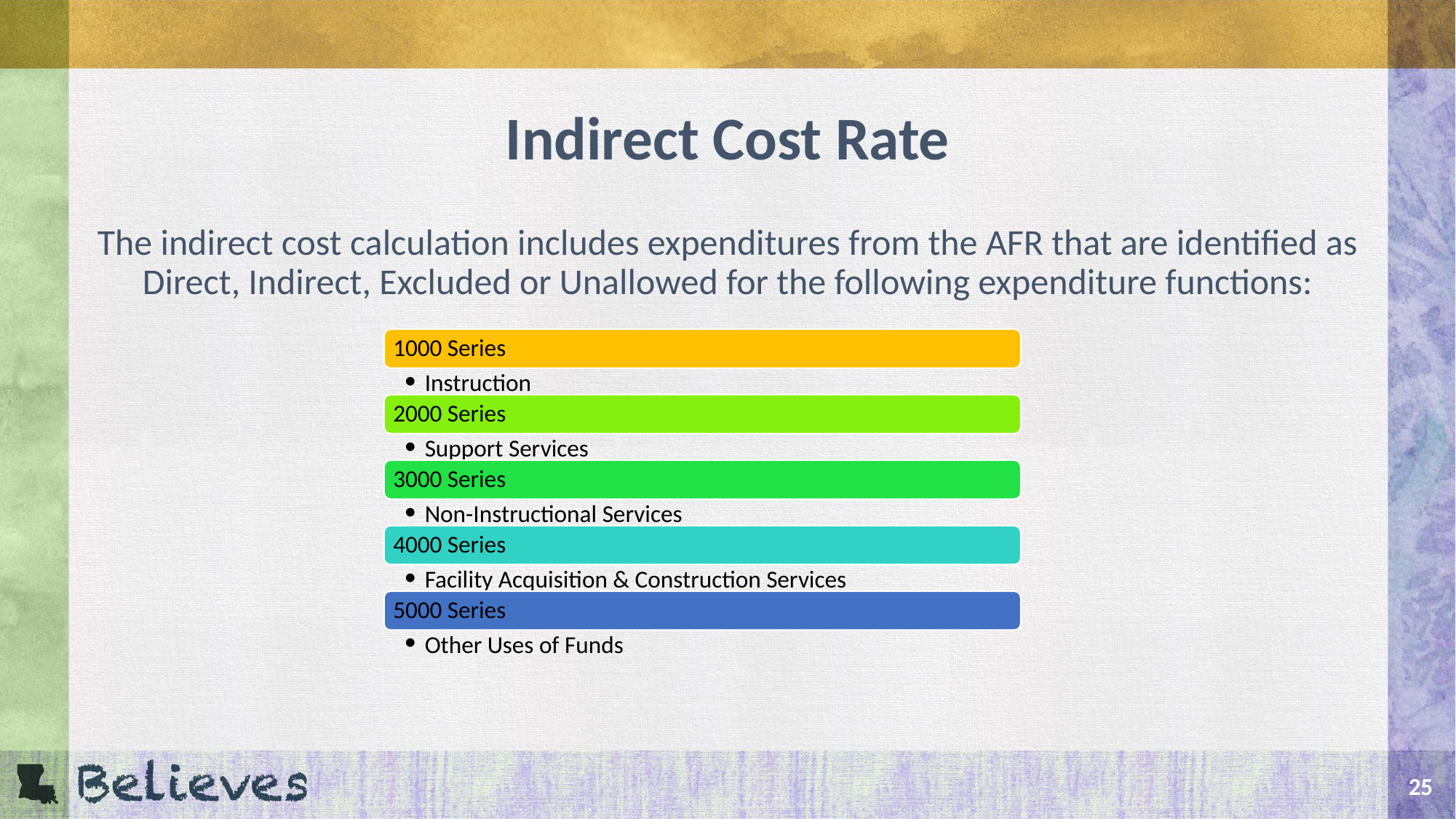

# Indirect Cost Rate
The indirect cost calculation includes expenditures from the AFR that are identified as Direct, Indirect, Excluded or Unallowed for the following expenditure functions:

1000 Series

Instruction

2000 Series

Support Services

3000 Series

Non-Instructional Services

4000 Series

Facility Acquisition & Construction Services

5000 Series

Other Uses of Funds